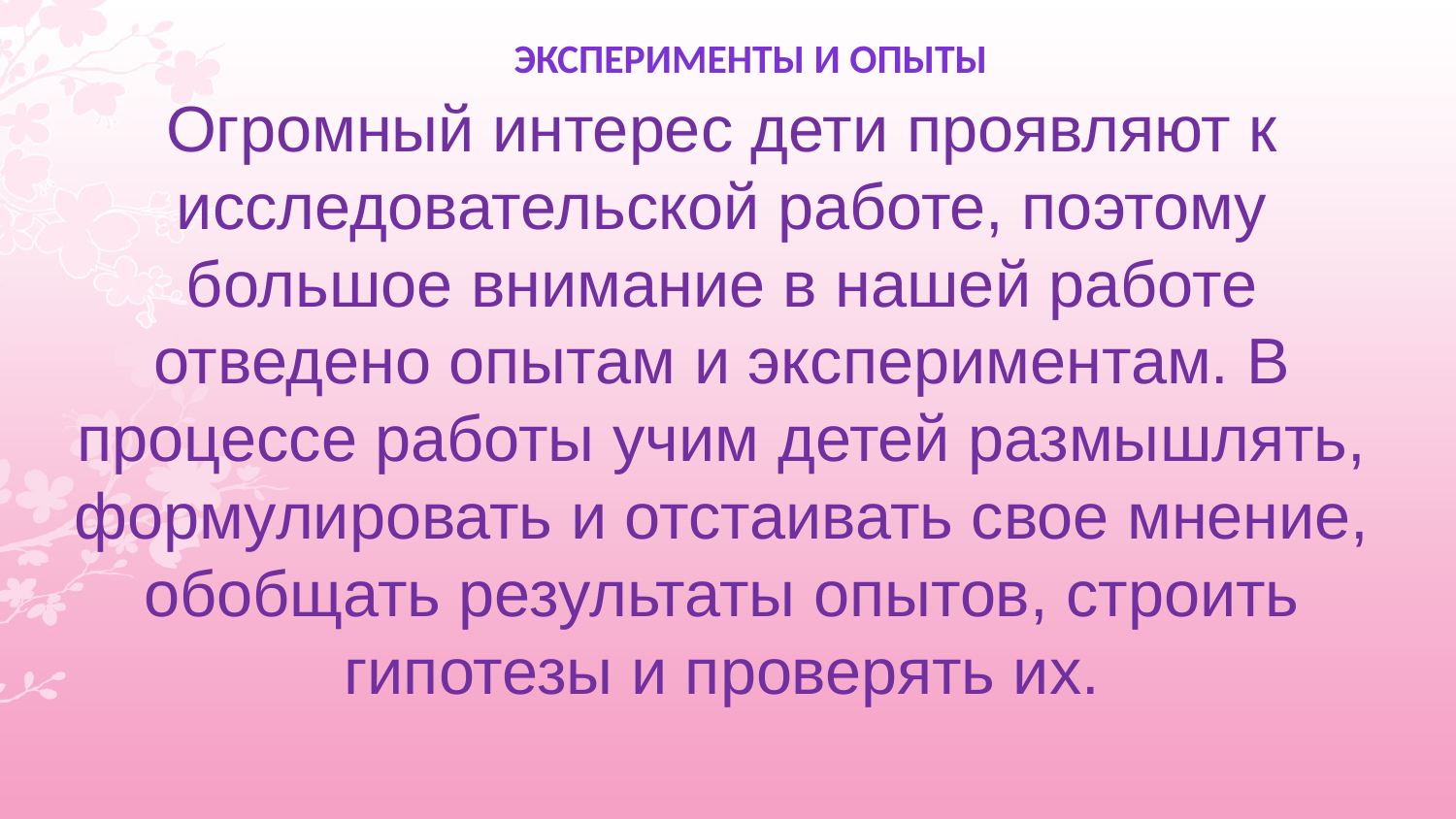

# Эксперименты и опыты

Огромный интерес дети проявляют к исследовательской работе, поэтому большое внимание в нашей работе отведено опытам и экспериментам. В процессе работы учим детей размышлять, формулировать и отстаивать свое мнение, обобщать результаты опытов, строить гипотезы и проверять их.